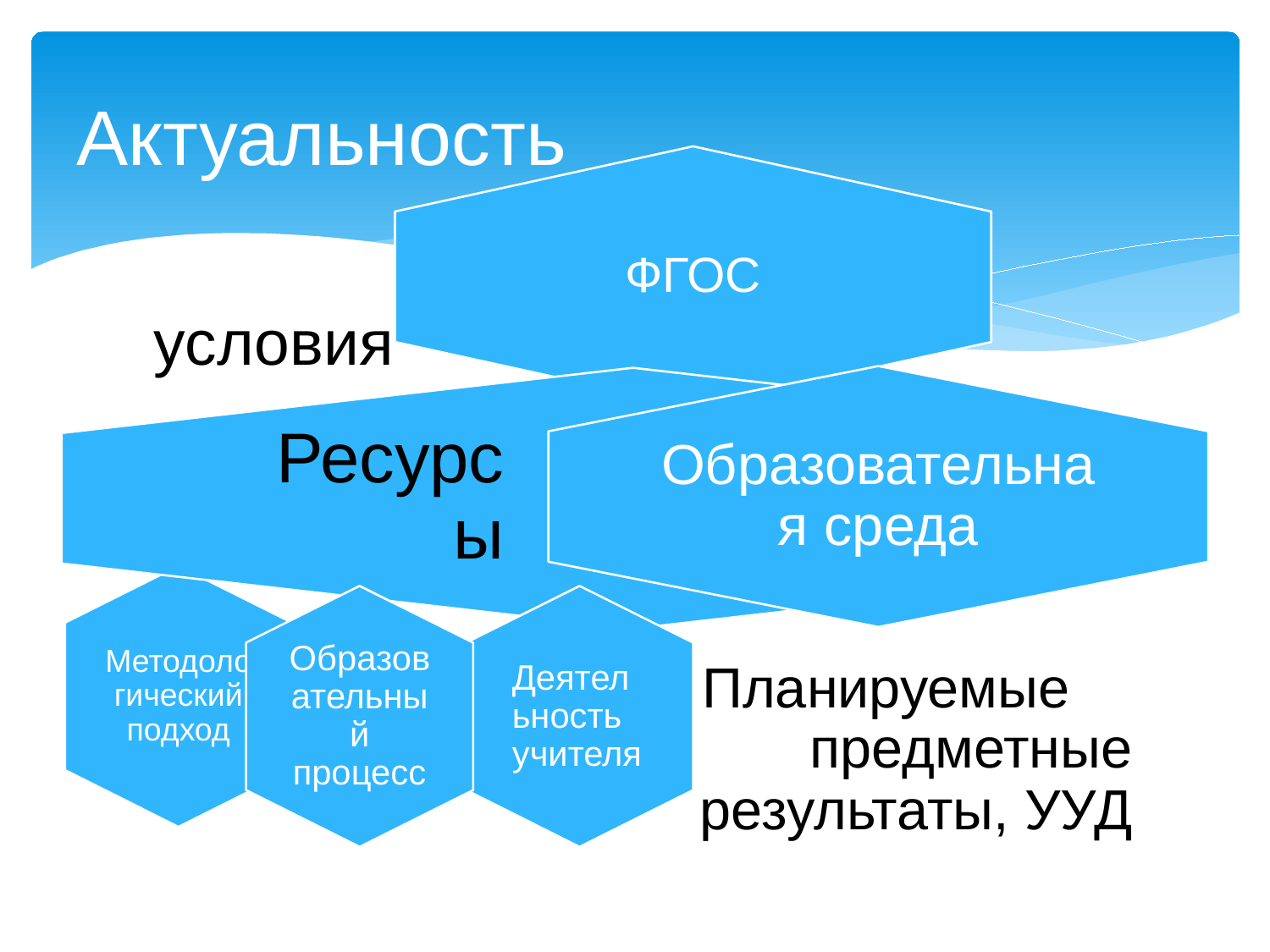

# Актуальность
ФГОС
условия
Методологический подход

Ресурсы
Образовательная среда
Деятельность учителя
      Планируемые        предметные результаты, УУД
Образовательный процесс